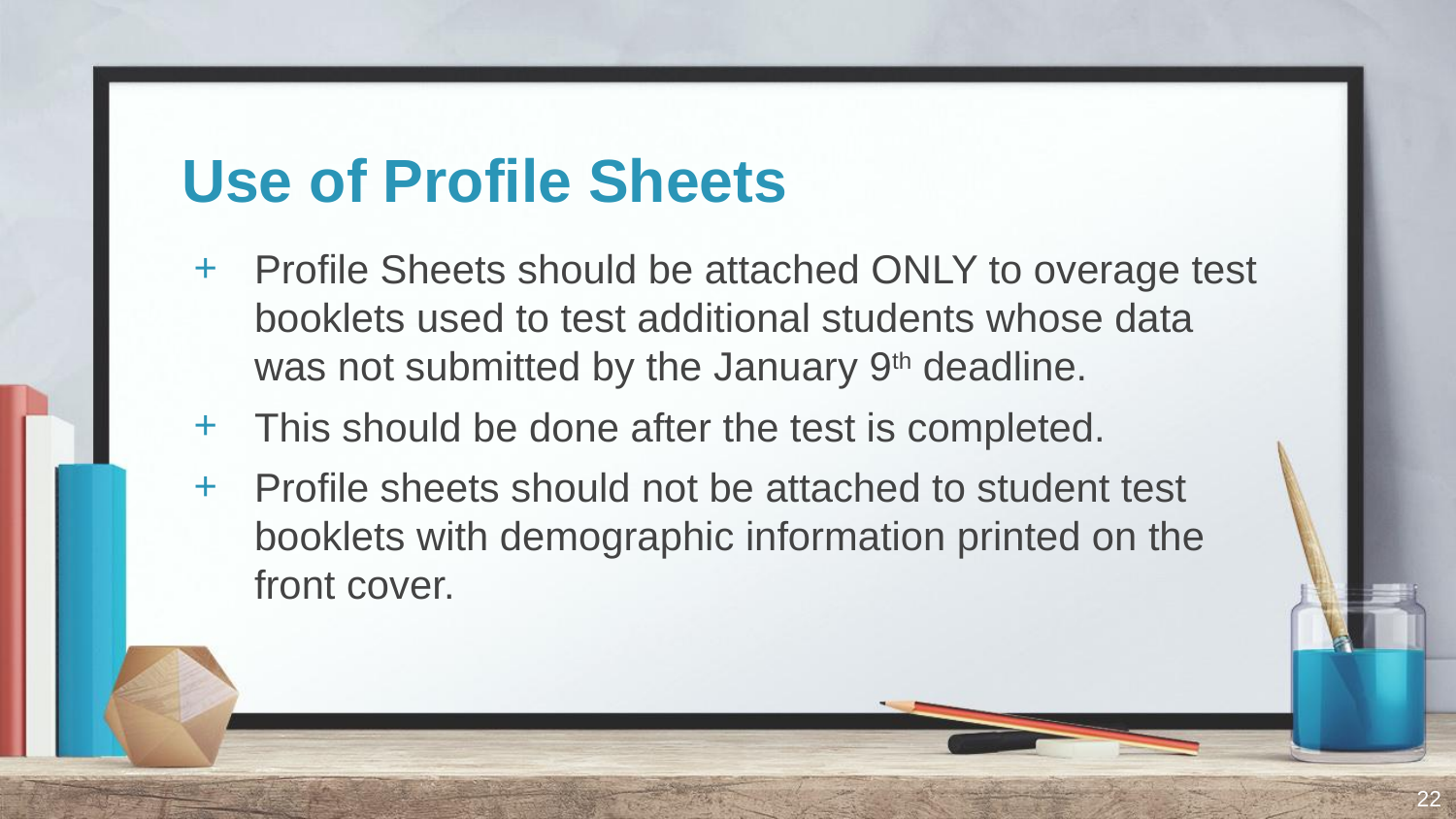

# Use of Profile Sheets
Profile Sheets should be attached ONLY to overage test booklets used to test additional students whose data was not submitted by the January 9th deadline.
This should be done after the test is completed.
Profile sheets should not be attached to student test booklets with demographic information printed on the front cover.
22